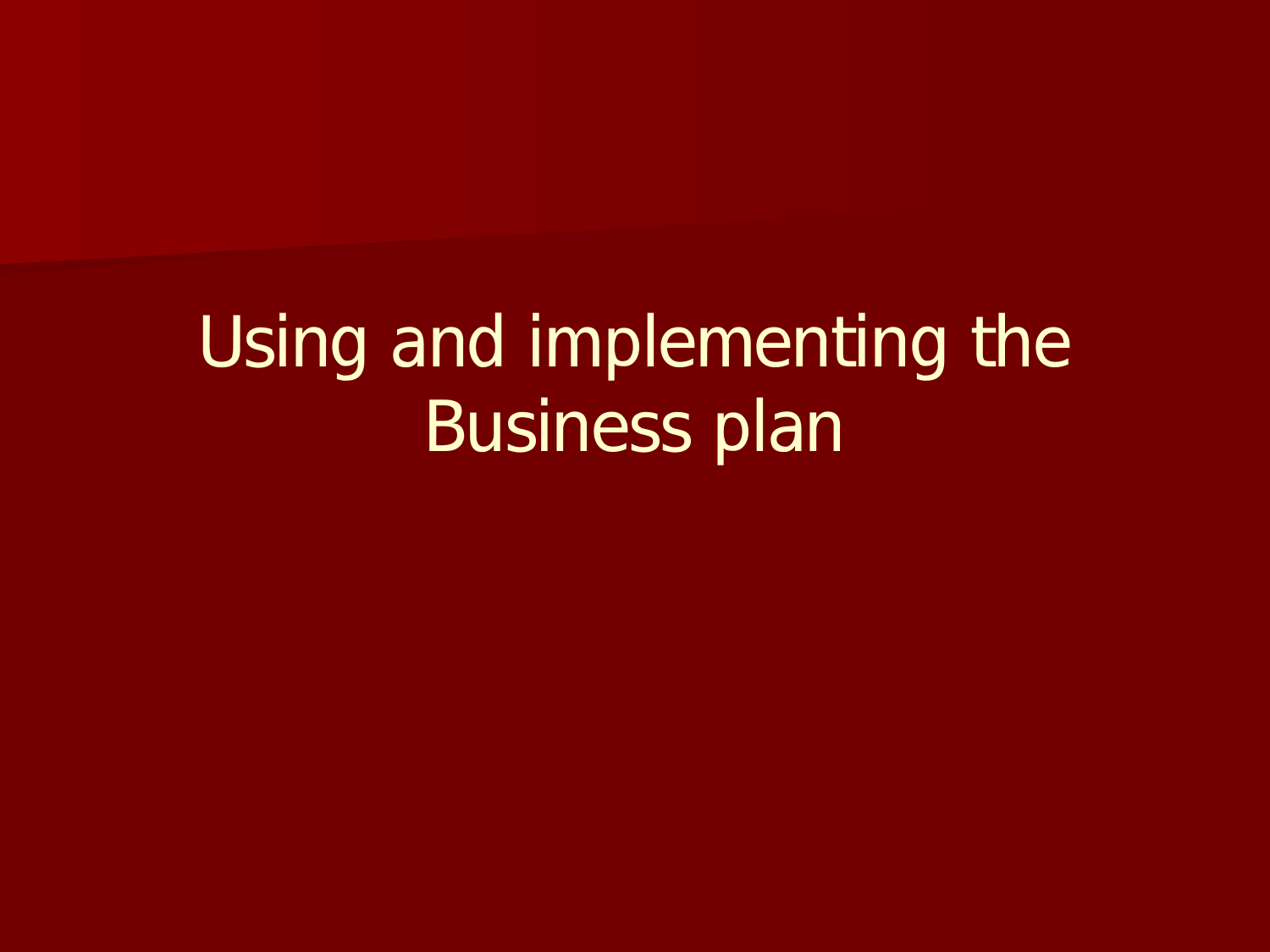

# Using and implementing the Business plan